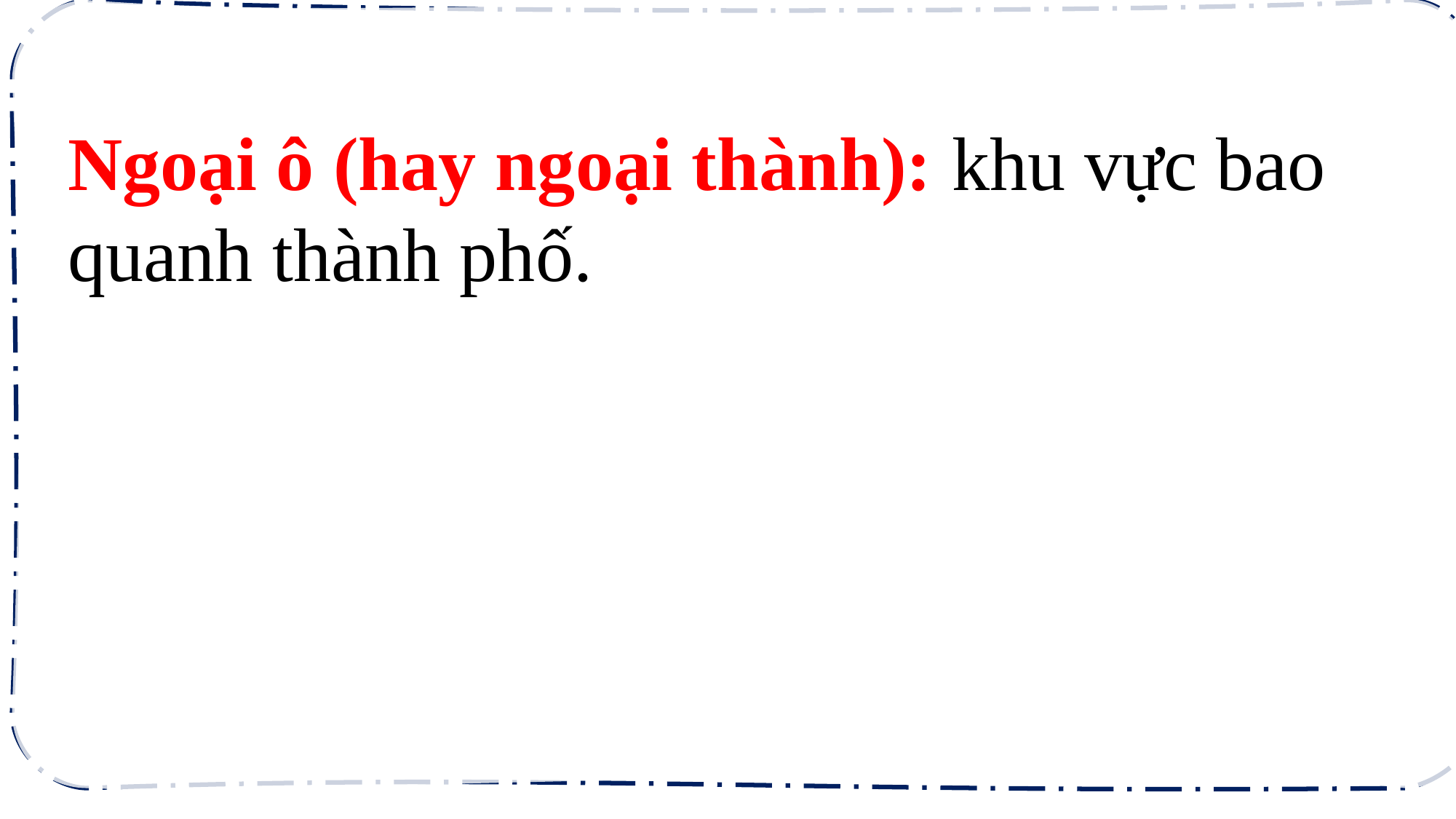

Ngoại ô (hay ngoại thành): khu vực bao quanh thành phố.